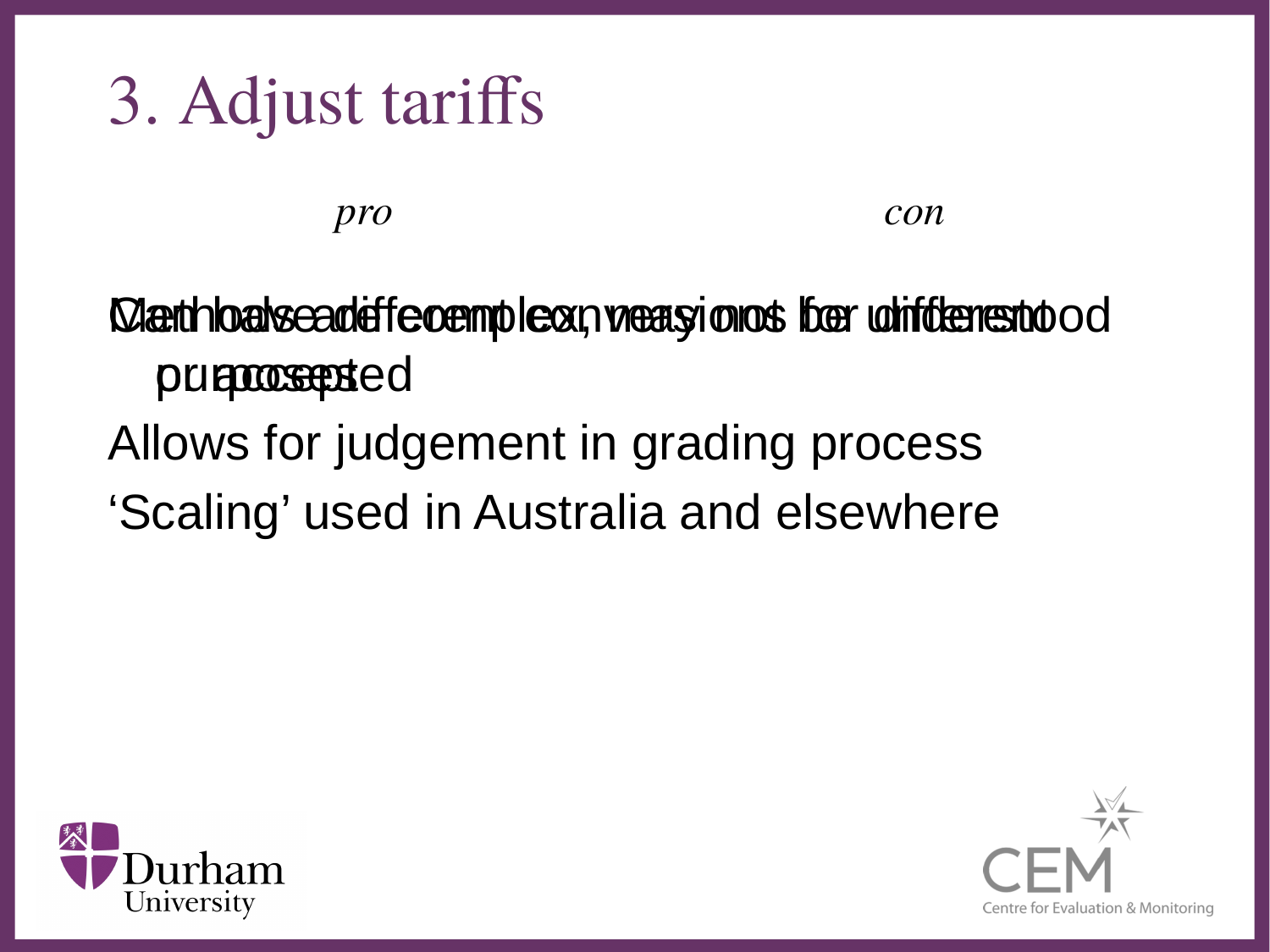

# 3. Adjust tariffs
pro
con
Can have different conversions for different purposes
Allows for judgement in grading process
‘Scaling’ used in Australia and elsewhere

Methods are complex, may not be understood or accepted